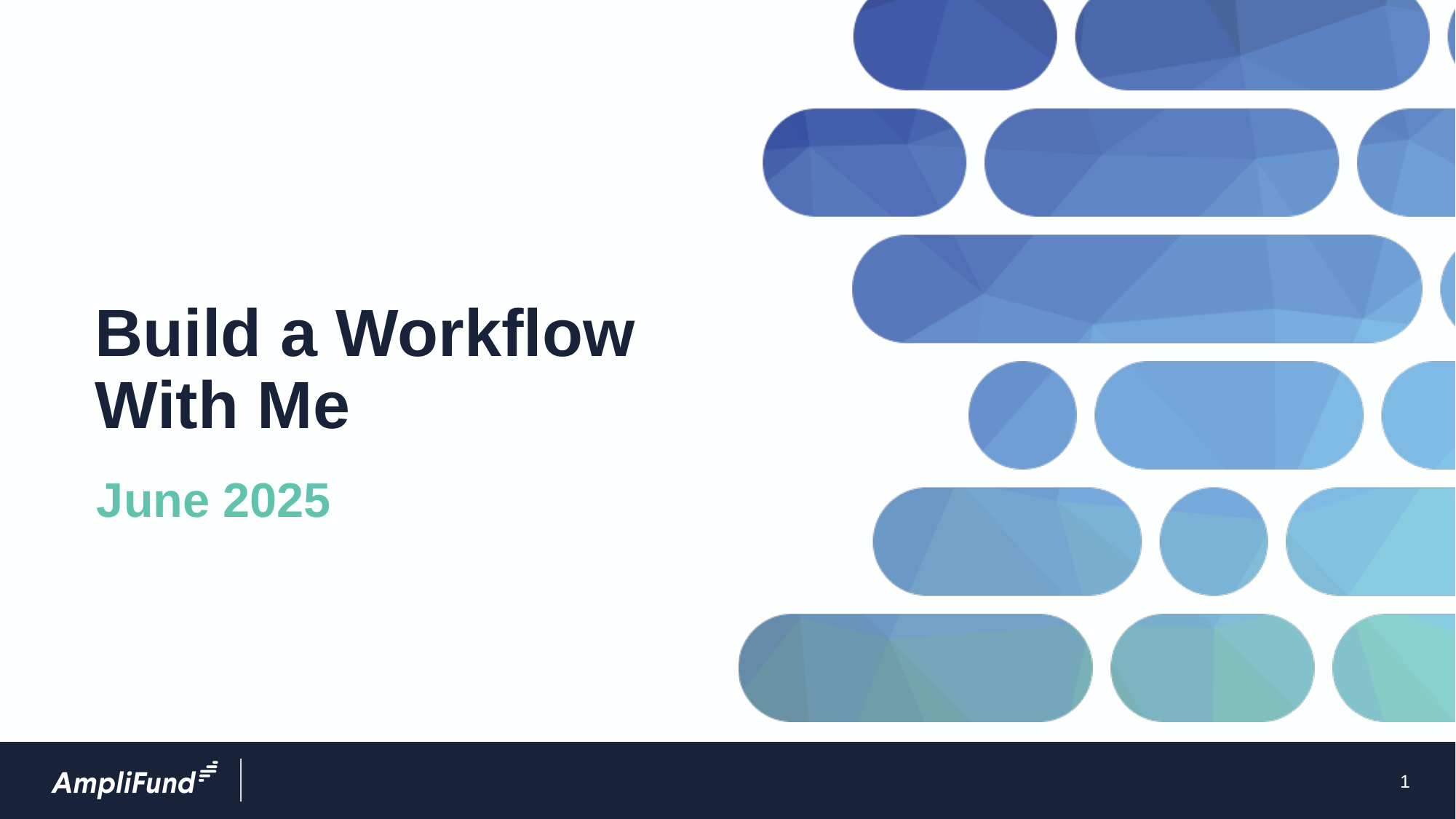

# Build a Workflow With Me
June 2025
1